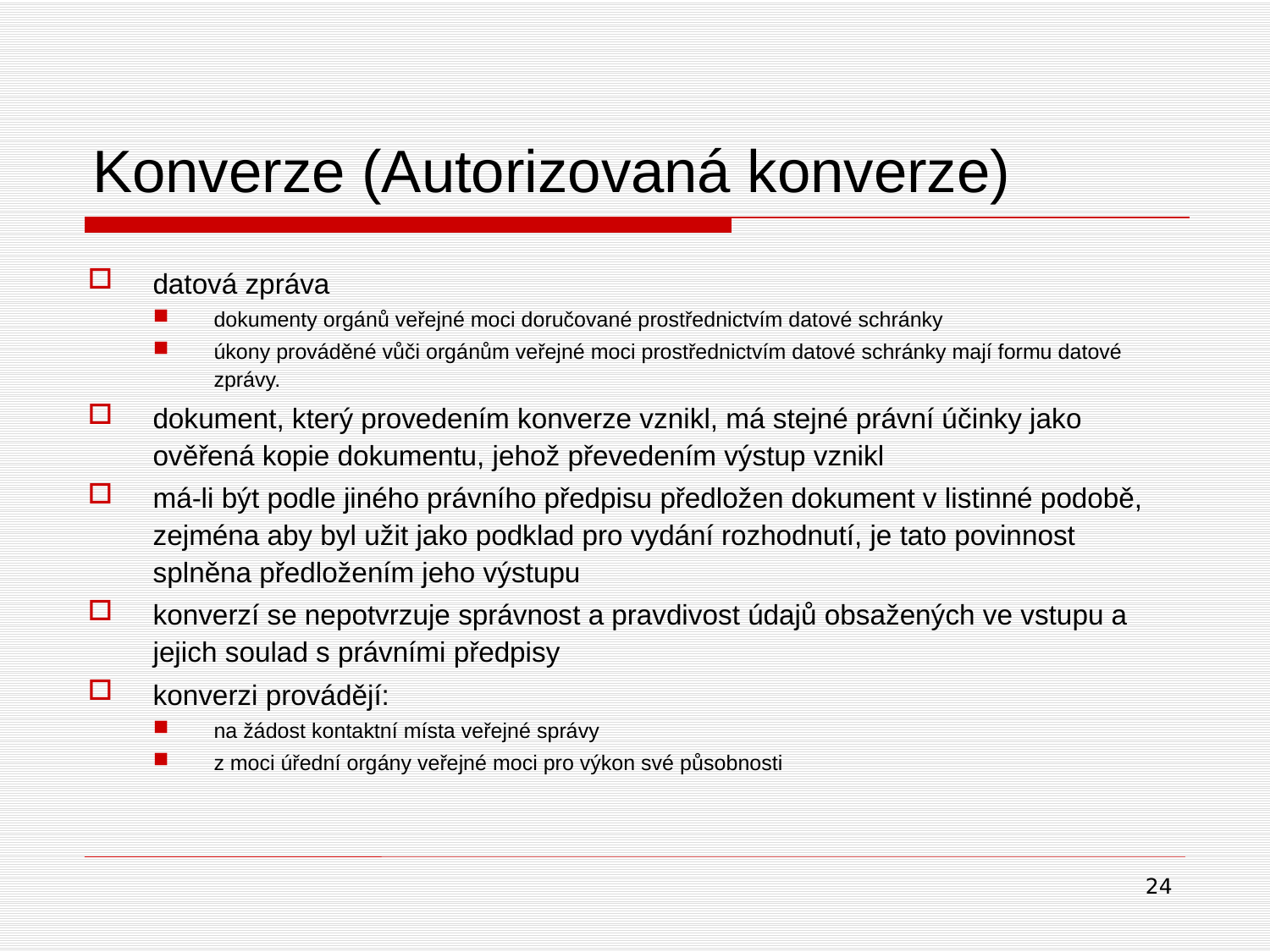

# Konverze (Autorizovaná konverze)
datová zpráva
dokumenty orgánů veřejné moci doručované prostřednictvím datové schránky
úkony prováděné vůči orgánům veřejné moci prostřednictvím datové schránky mají formu datové zprávy.
dokument, který provedením konverze vznikl, má stejné právní účinky jako ověřená kopie dokumentu, jehož převedením výstup vznikl
má-li být podle jiného právního předpisu předložen dokument v listinné podobě, zejména aby byl užit jako podklad pro vydání rozhodnutí, je tato povinnost splněna předložením jeho výstupu
konverzí se nepotvrzuje správnost a pravdivost údajů obsažených ve vstupu a jejich soulad s právními předpisy
konverzi provádějí:
na žádost kontaktní místa veřejné správy
z moci úřední orgány veřejné moci pro výkon své působnosti
24